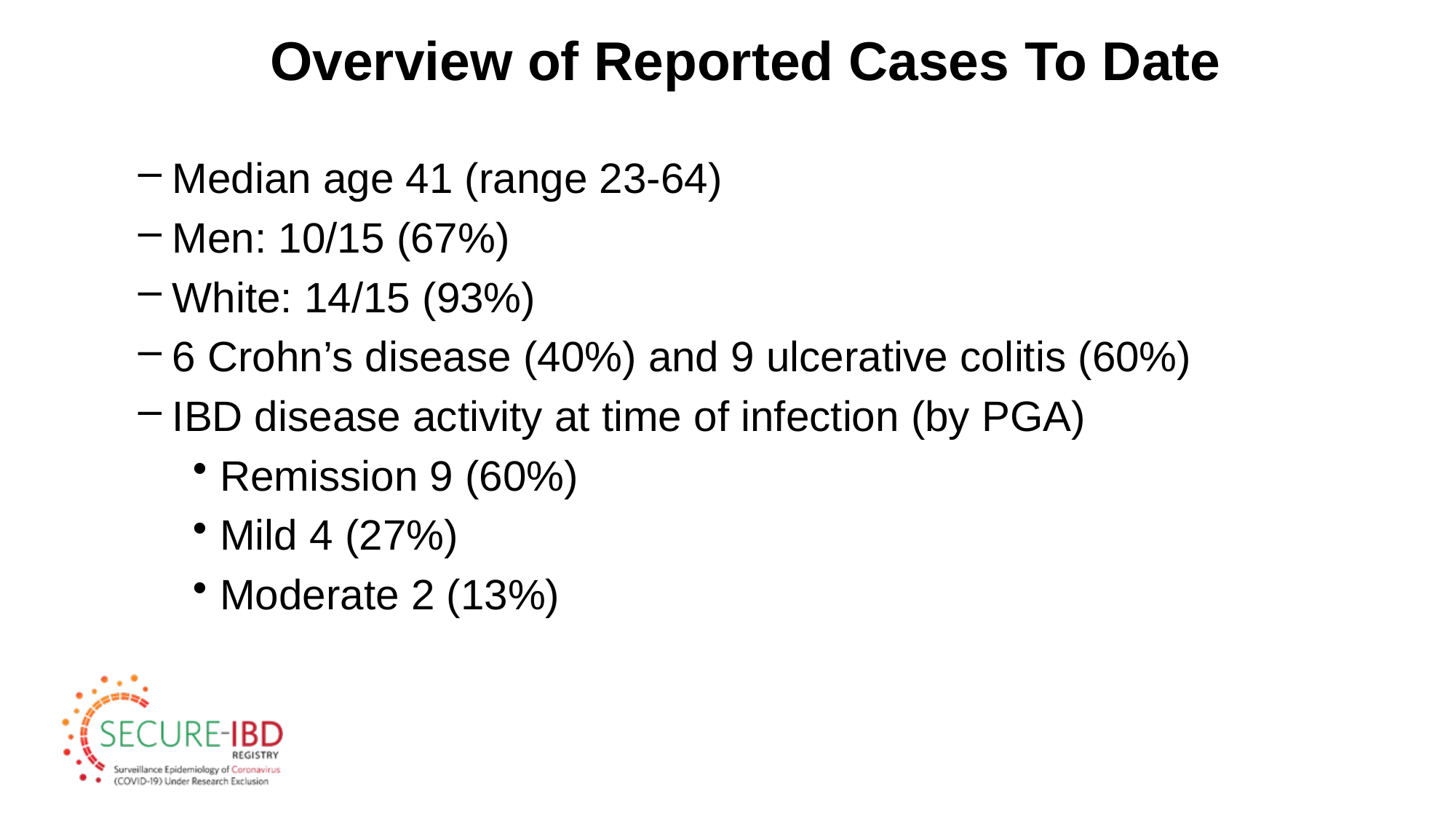

Overview of Reported Cases To Date
Median age 41 (range 23-64)
Men: 10/15 (67%)
White: 14/15 (93%)
6 Crohn’s disease (40%) and 9 ulcerative colitis (60%)
IBD disease activity at time of infection (by PGA)
Remission 9 (60%)
Mild 4 (27%)
Moderate 2 (13%)